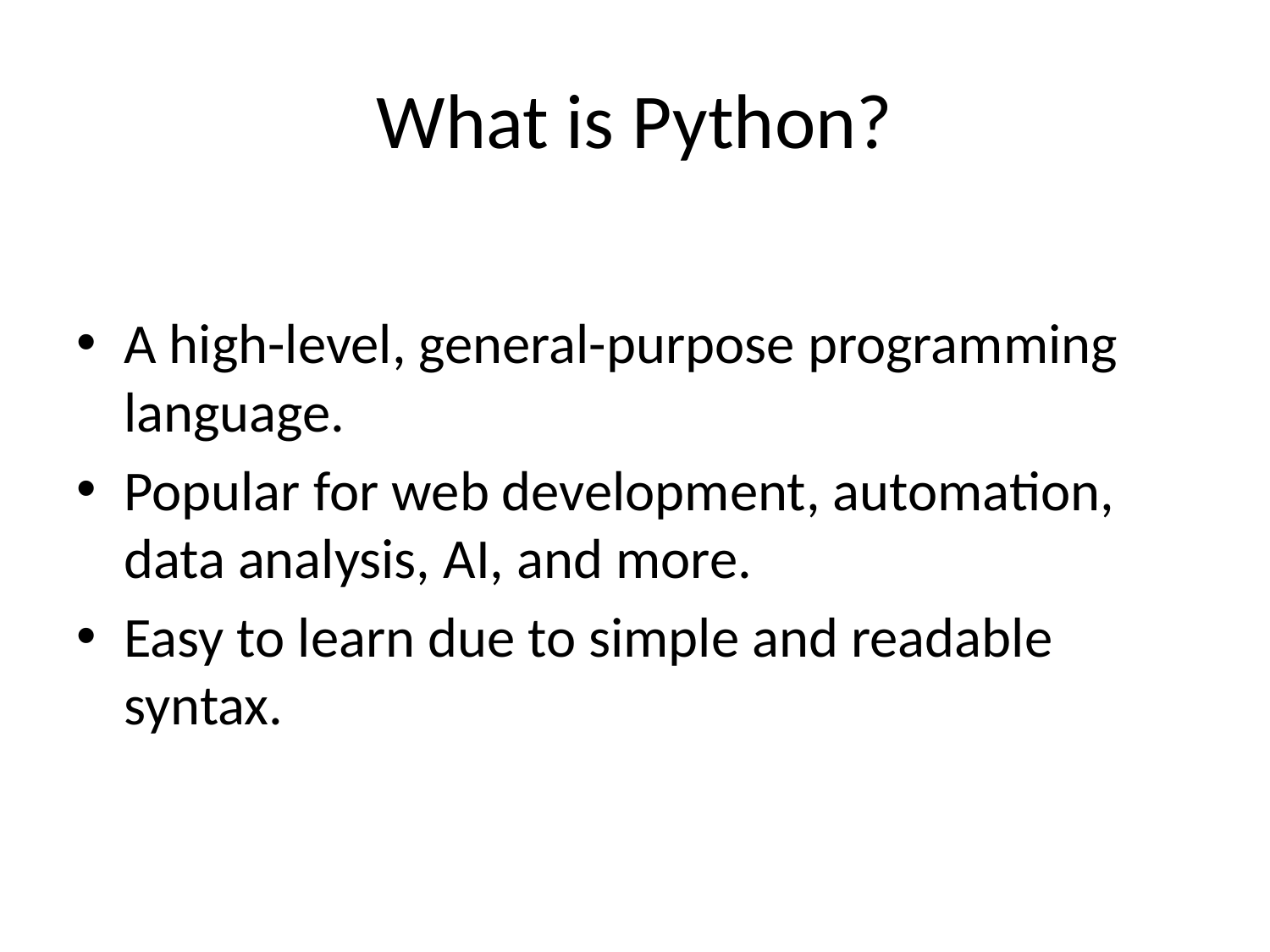

# What is Python?

A high-level, general-purpose programming language.
Popular for web development, automation, data analysis, AI, and more.
Easy to learn due to simple and readable syntax.